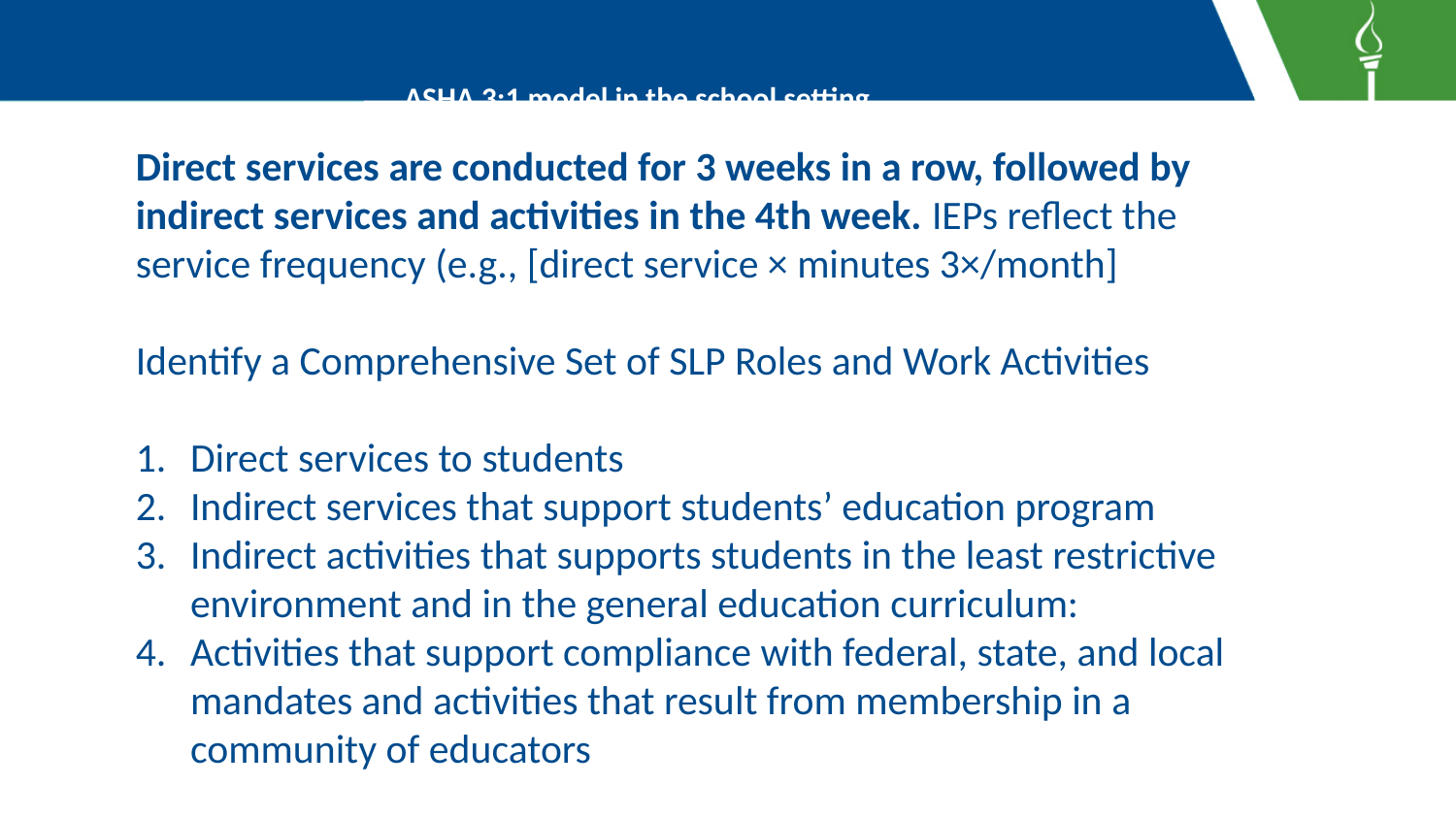

# ASHA 3:1 model in the school setting
Direct services are conducted for 3 weeks in a row, followed by indirect services and activities in the 4th week. IEPs reflect the service frequency (e.g., [direct service × minutes 3×/month]

Identify a Comprehensive Set of SLP Roles and Work Activities

Direct services to students
Indirect services that support students’ education program
Indirect activities that supports students in the least restrictive environment and in the general education curriculum:
Activities that support compliance with federal, state, and local mandates and activities that result from membership in a community of educators